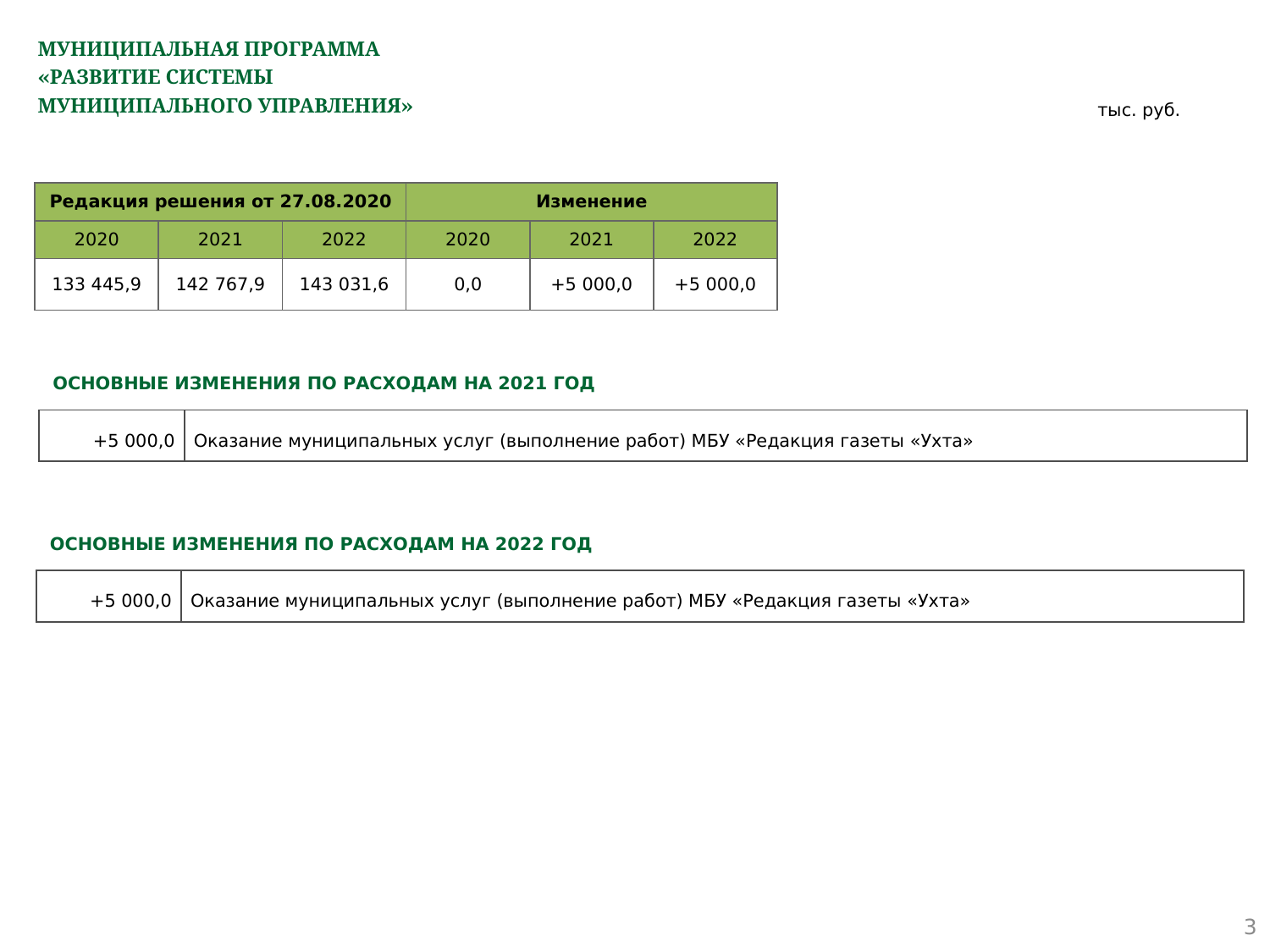

# МУНИЦИПАЛЬНАЯ ПРОГРАММА «РАЗВИТИЕ СИСТЕМЫ МУНИЦИПАЛЬНОГО УПРАВЛЕНИЯ»
тыс. руб.
| Редакция решения от 27.08.2020 |  |  | Изменение |  |  |
| --- | --- | --- | --- | --- | --- |
| 2020 | 2021 | 2022 | 2020 | 2021 | 2022 |
| 133 445,9 | 142 767,9 | 143 031,6 | 0,0 | +5 000,0 | +5 000,0 |
ОСНОВНЫЕ ИЗМЕНЕНИЯ ПО РАСХОДАМ НА 2021 ГОД
| +5 000,0 | Оказание муниципальных услуг (выполнение работ) МБУ «Редакция газеты «Ухта» |
| --- | --- |
ОСНОВНЫЕ ИЗМЕНЕНИЯ ПО РАСХОДАМ НА 2022 ГОД
| +5 000,0 | Оказание муниципальных услуг (выполнение работ) МБУ «Редакция газеты «Ухта» |
| --- | --- |
3